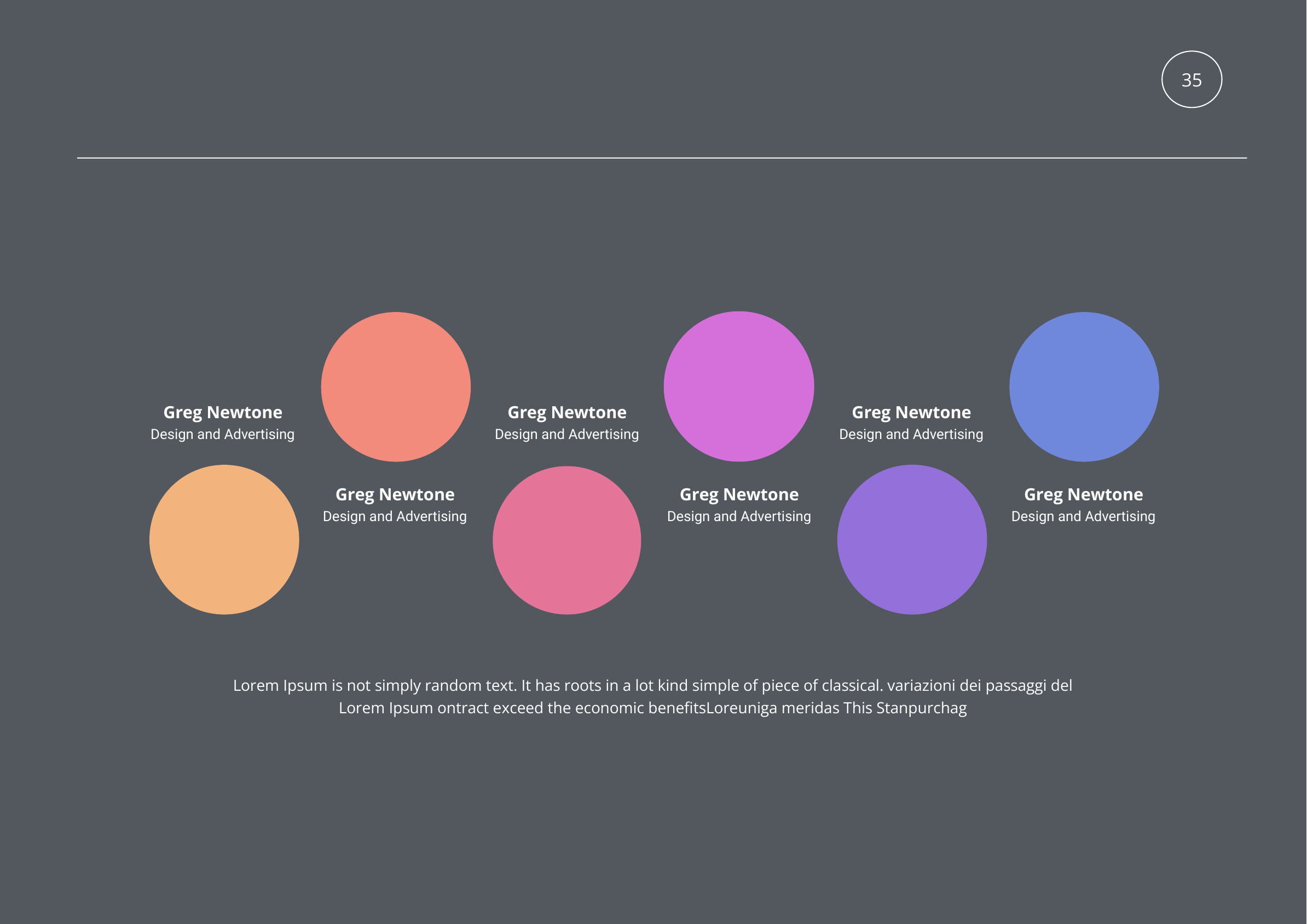

35

Greg Newtone
Greg Newtone
Greg Newtone
Design and Advertising
Design and Advertising
Design and Advertising

Greg Newtone
Greg Newtone
Greg Newtone
Design and Advertising
Design and Advertising
Design and Advertising
Lorem Ipsum is not simply random text. It has roots in a lot kind simple of piece of classical. variazioni dei passaggi del Lorem Ipsum ontract exceed the economic benefitsLoreuniga meridas This Stanpurchag